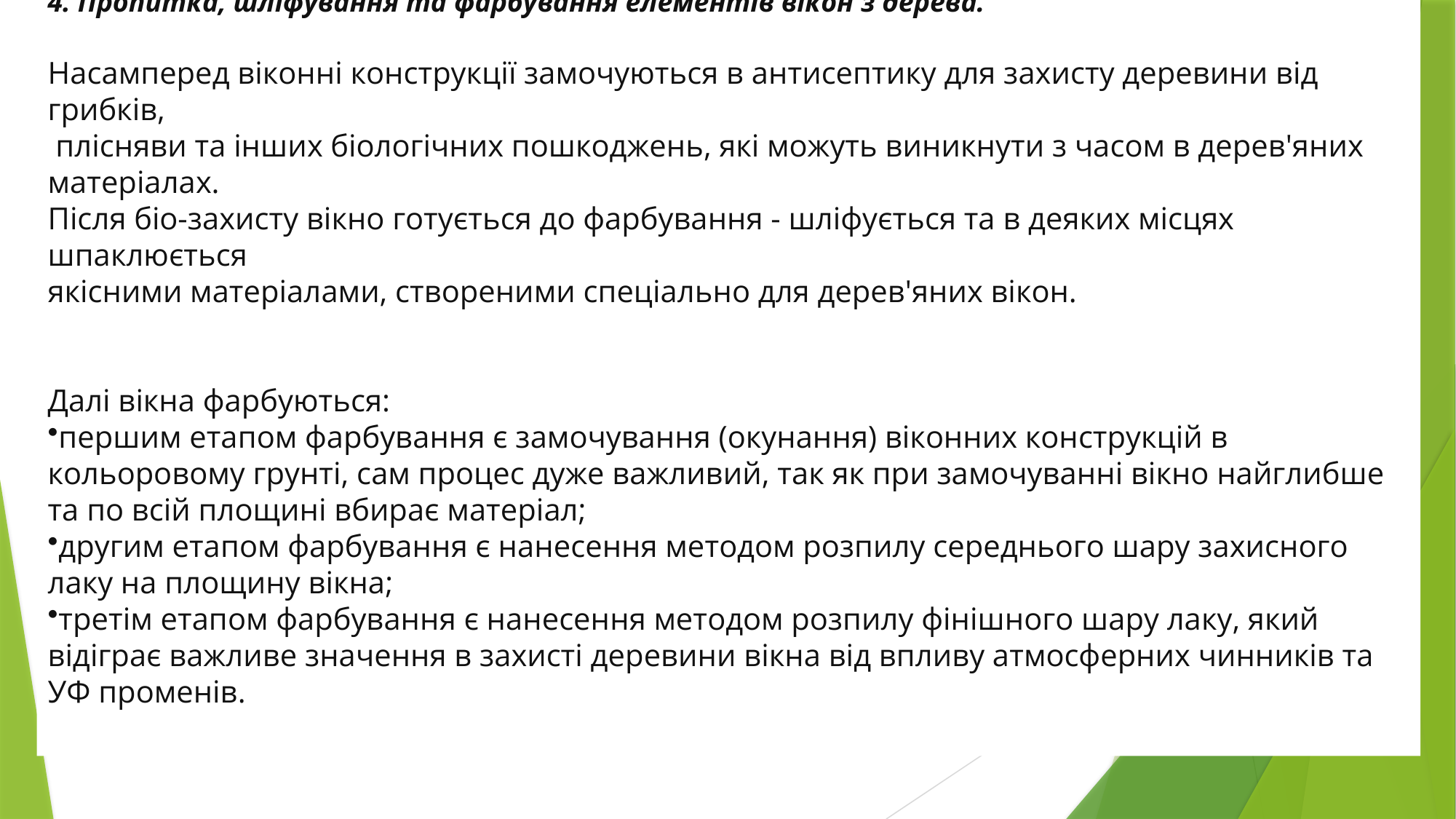

4. Пропитка, шліфування та фарбування елементів вікон з дерева.

Насамперед віконні конструкції замочуються в антисептику для захисту деревини від грибків,
 плісняви та інших біологічних пошкоджень, які можуть виникнути з часом в дерев'яних матеріалах.
Після біо-захисту вікно готується до фарбування - шліфується та в деяких місцях шпаклюється
якісними матеріалами, створеними спеціально для дерев'яних вікон.

Далі вікна фарбуються:
першим етапом фарбування є замочування (окунання) віконних конструкцій в кольоровому грунті, сам процес дуже важливий, так як при замочуванні вікно найглибше та по всій площині вбирає матеріал;
другим етапом фарбування є нанесення методом розпилу середнього шару захисного лаку на площину вікна;
третім етапом фарбування є нанесення методом розпилу фінішного шару лаку, який відіграє важливе значення в захисті деревини вікна від впливу атмосферних чинників та УФ променів.